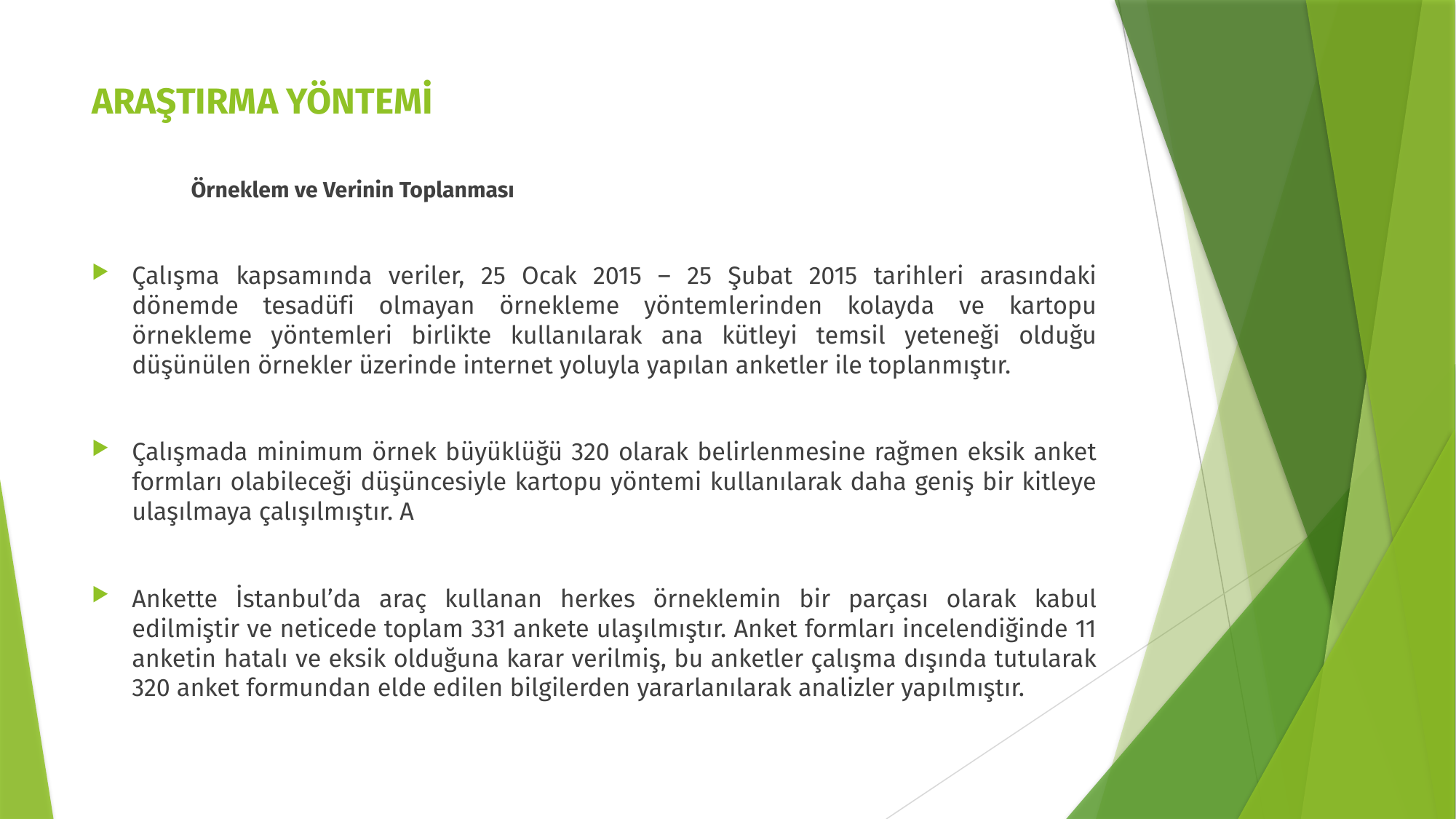

# ARAŞTIRMA YÖNTEMİ
	Örneklem ve Verinin Toplanması

Çalışma kapsamında veriler, 25 Ocak 2015 – 25 Şubat 2015 tarihleri arasındaki dönemde tesadüfi olmayan örnekleme yöntemlerinden kolayda ve kartopu örnekleme yöntemleri birlikte kullanılarak ana kütleyi temsil yeteneği olduğu düşünülen örnekler üzerinde internet yoluyla yapılan anketler ile toplanmıştır.

Çalışmada minimum örnek büyüklüğü 320 olarak belirlenmesine rağmen eksik anket formları olabileceği düşüncesiyle kartopu yöntemi kullanılarak daha geniş bir kitleye ulaşılmaya çalışılmıştır. A

Ankette İstanbul’da araç kullanan herkes örneklemin bir parçası olarak kabul edilmiştir ve neticede toplam 331 ankete ulaşılmıştır. Anket formları incelendiğinde 11 anketin hatalı ve eksik olduğuna karar verilmiş, bu anketler çalışma dışında tutularak 320 anket formundan elde edilen bilgilerden yararlanılarak analizler yapılmıştır.